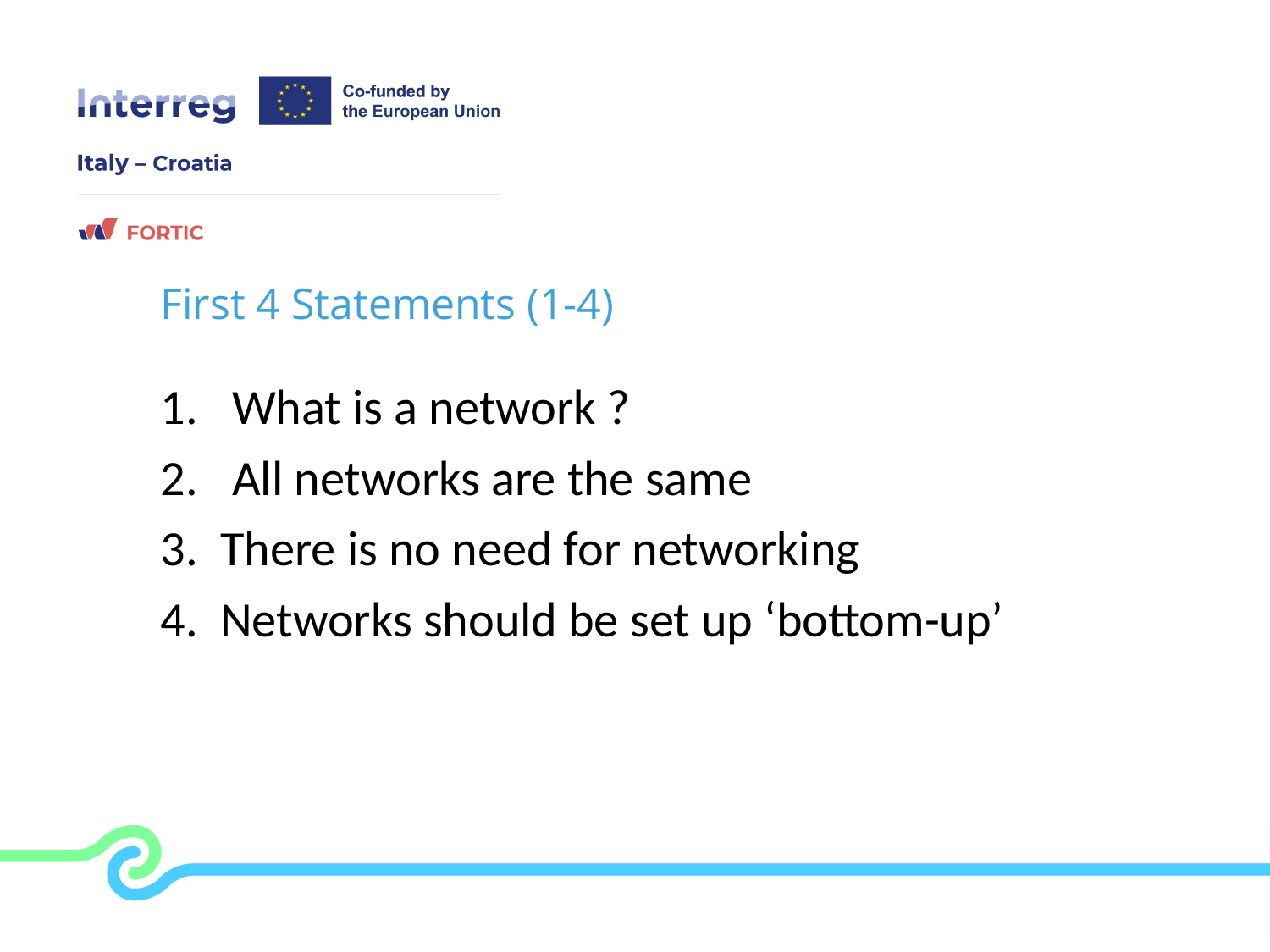

First 4 Statements (1-4)
What is a network ?
All networks are the same
3.  There is no need for networking
4.  Networks should be set up ‘bottom-up’